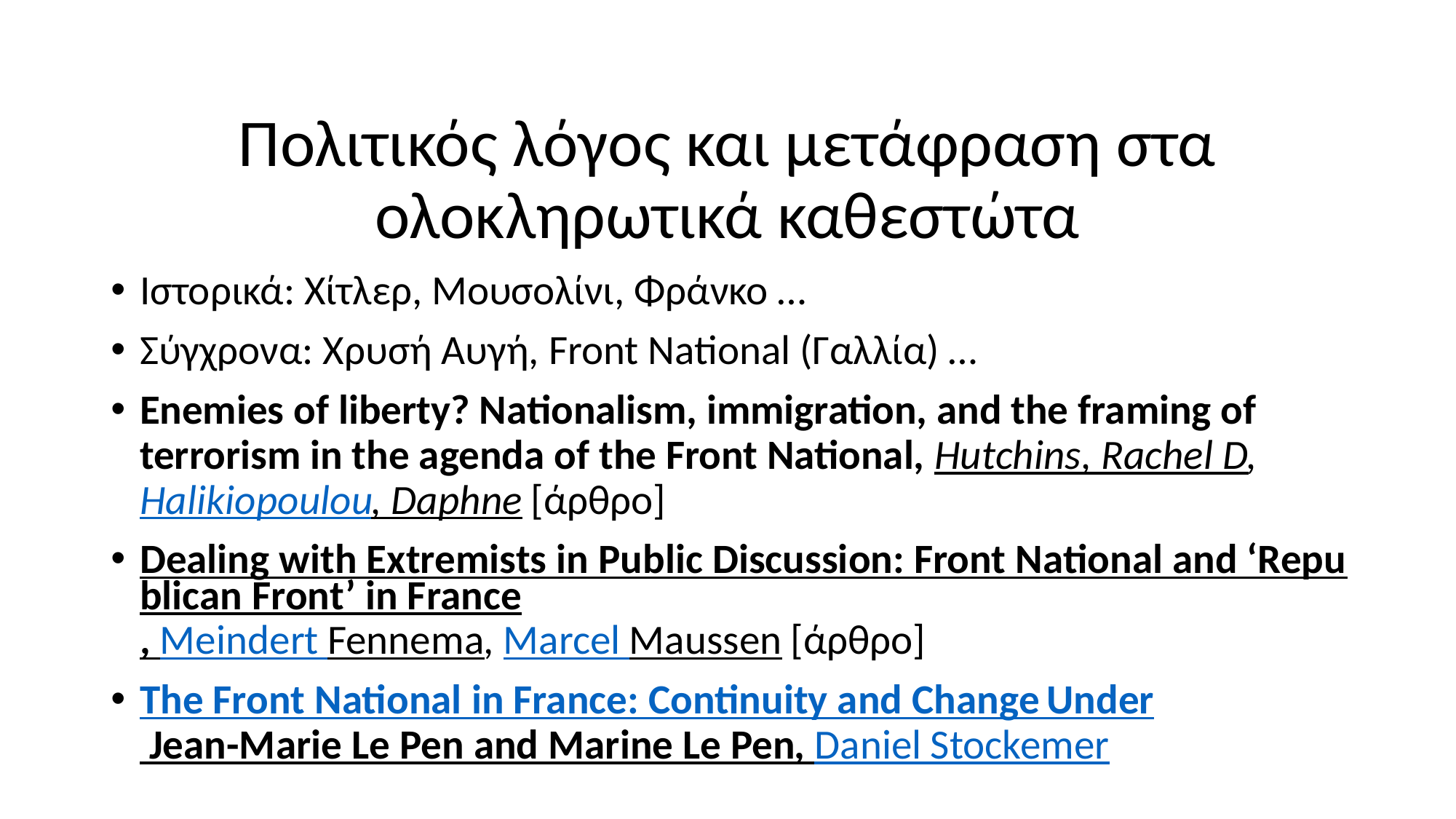

# Πολιτικός λόγος και μετάφραση στα ολοκληρωτικά καθεστώτα
Ιστορικά: Χίτλερ, Μουσολίνι, Φράνκο …
Σύγχρονα: Χρυσή Αυγή, Front National (Γαλλία) …
Enemies of liberty? Nationalism, immigration, and the framing of terrorism in the agenda of the Front National, Hutchins, Rachel D, Halikiopoulou, Daphne [άρθρο]
Dealing with Extremists in Public Discussion: Front National and ‘Republican Front’ in France, Meindert Fennema, Marcel Maussen [άρθρο]
The Front National in France: Continuity and Change Under Jean-Marie Le Pen and Marine Le Pen, Daniel Stockemer